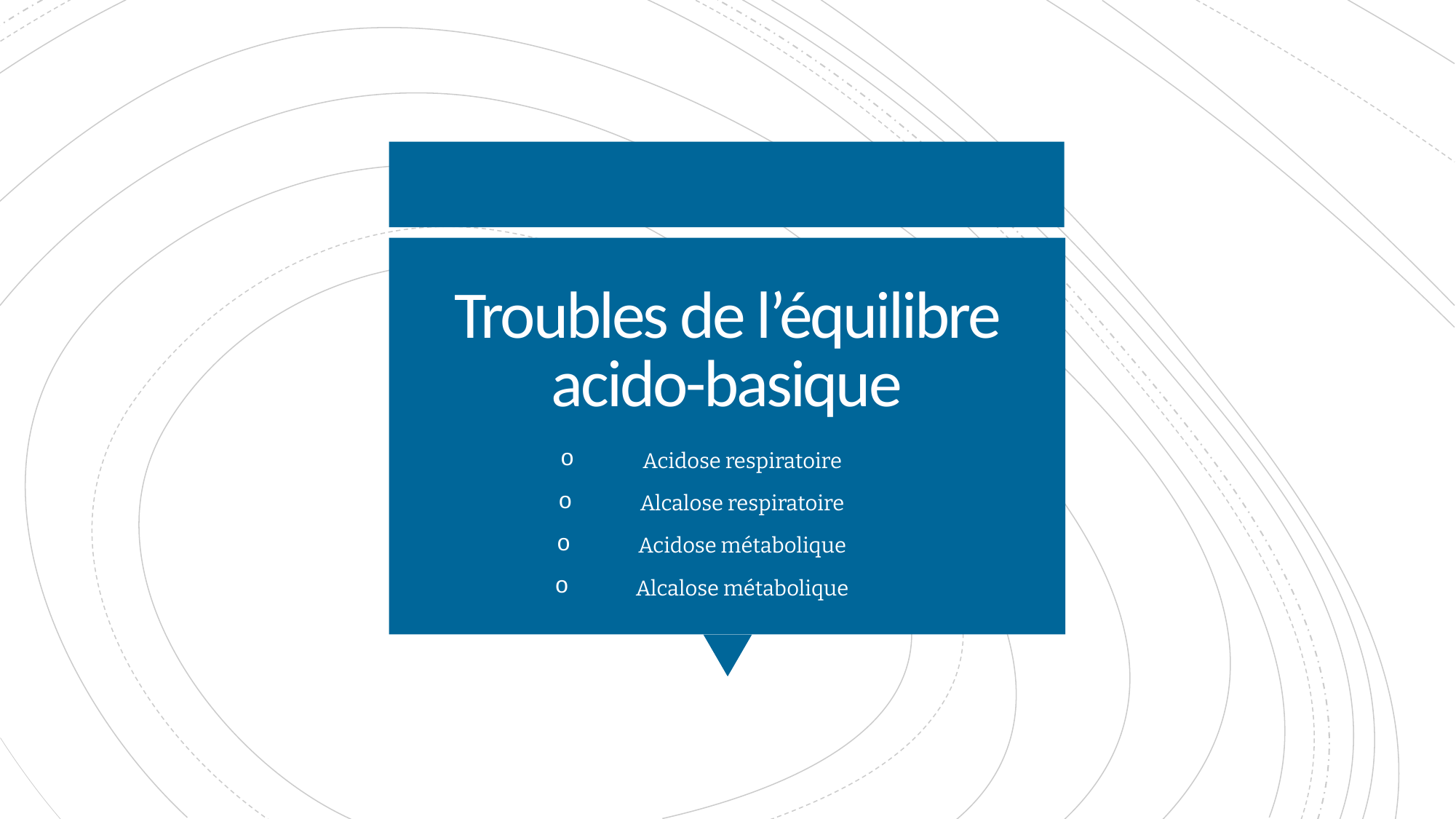

# Troubles de l’équilibre acido-basique
Acidose respiratoire
Alcalose respiratoire
Acidose métabolique
Alcalose métabolique